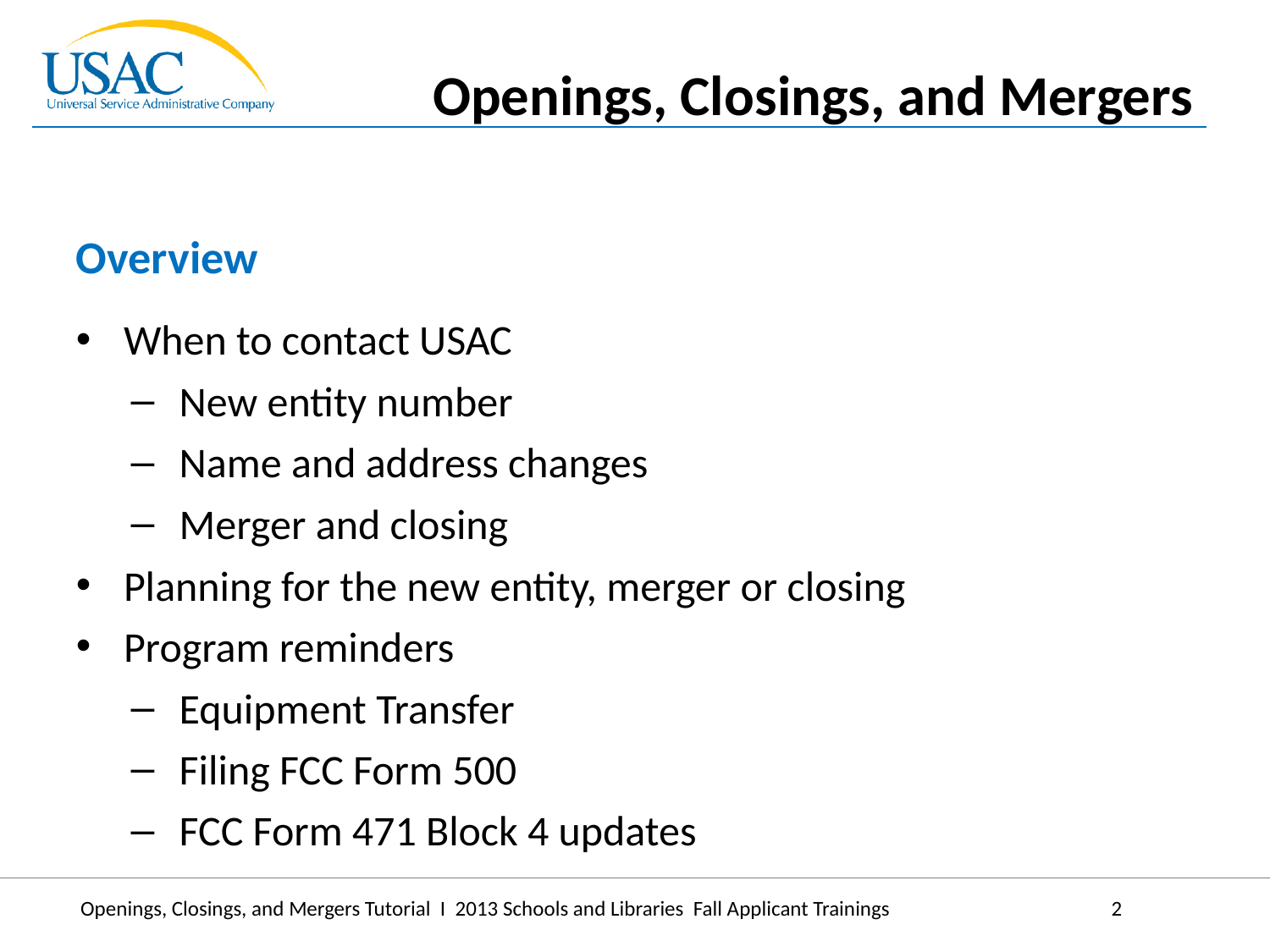

Openings, Closings, and Mergers
Overview
When to contact USAC
New entity number
Name and address changes
Merger and closing
Planning for the new entity, merger or closing
Program reminders
Equipment Transfer
Filing FCC Form 500
FCC Form 471 Block 4 updates